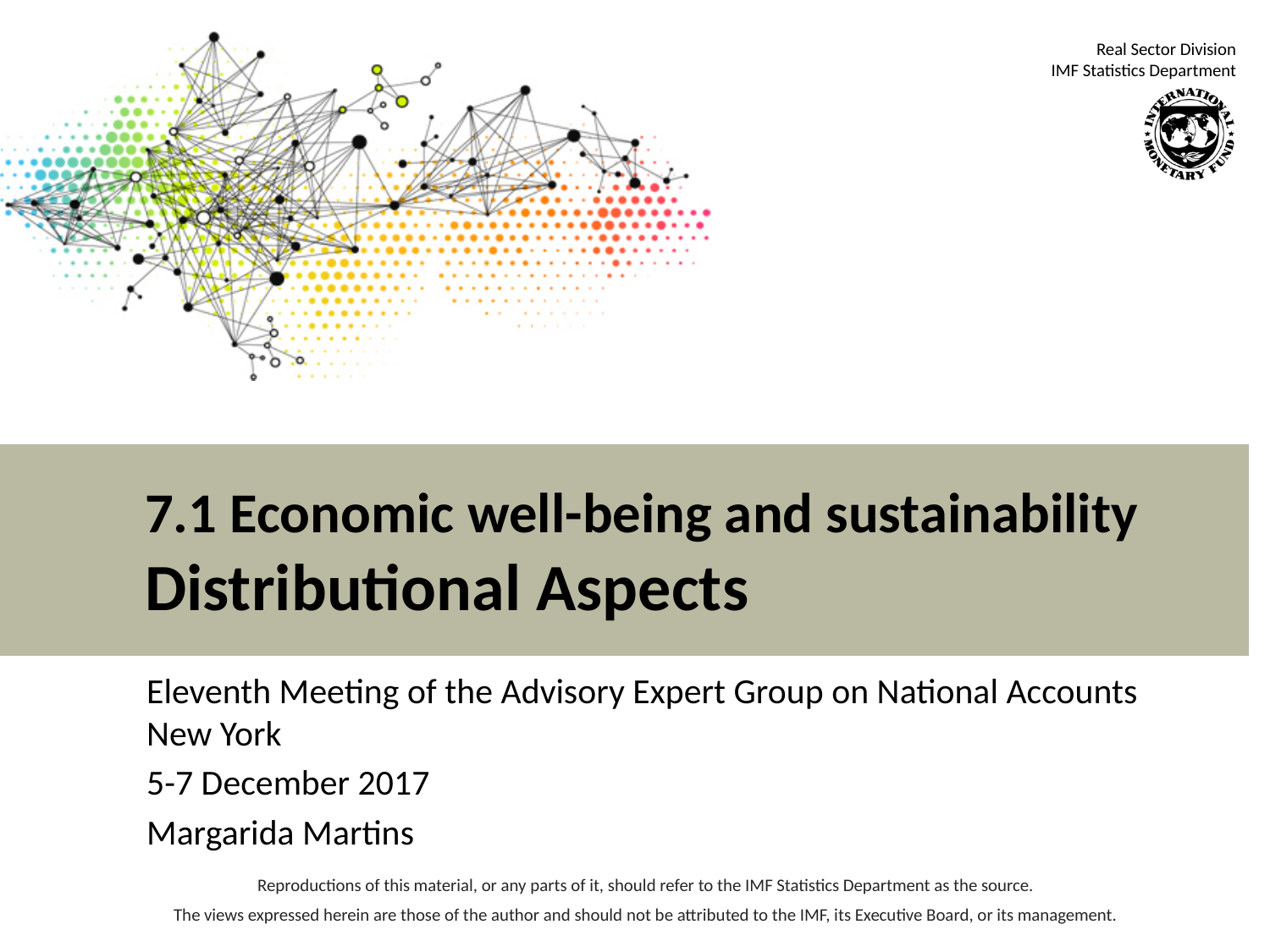

# 7.1 Economic well-being and sustainability Distributional Aspects
Eleventh Meeting of the Advisory Expert Group on National Accounts
New York
5-7 December 2017
Margarida Martins